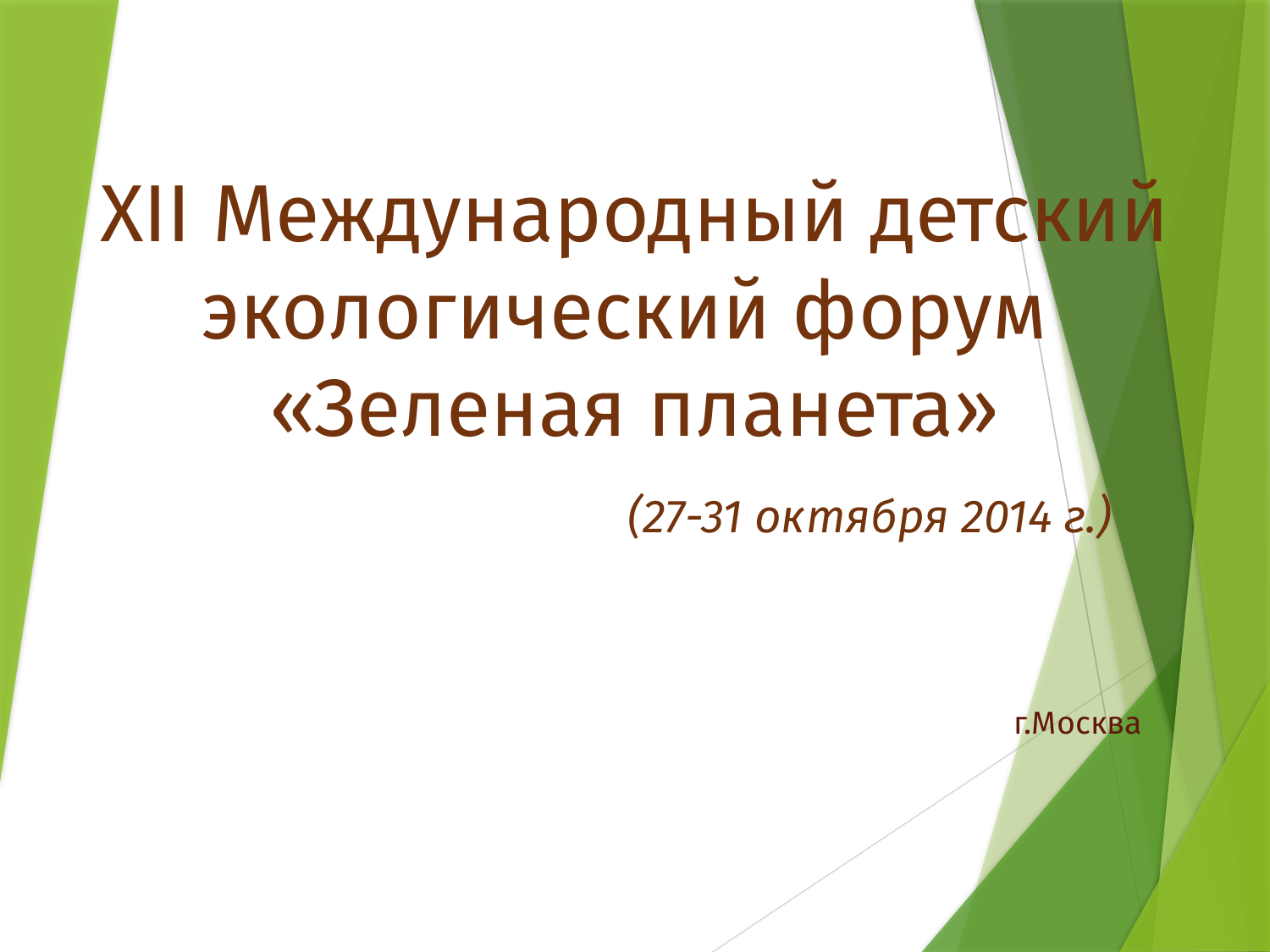

# ХII Международный детский экологический форум «Зеленая планета» (27-31 октября 2014 г.)
г.Москва